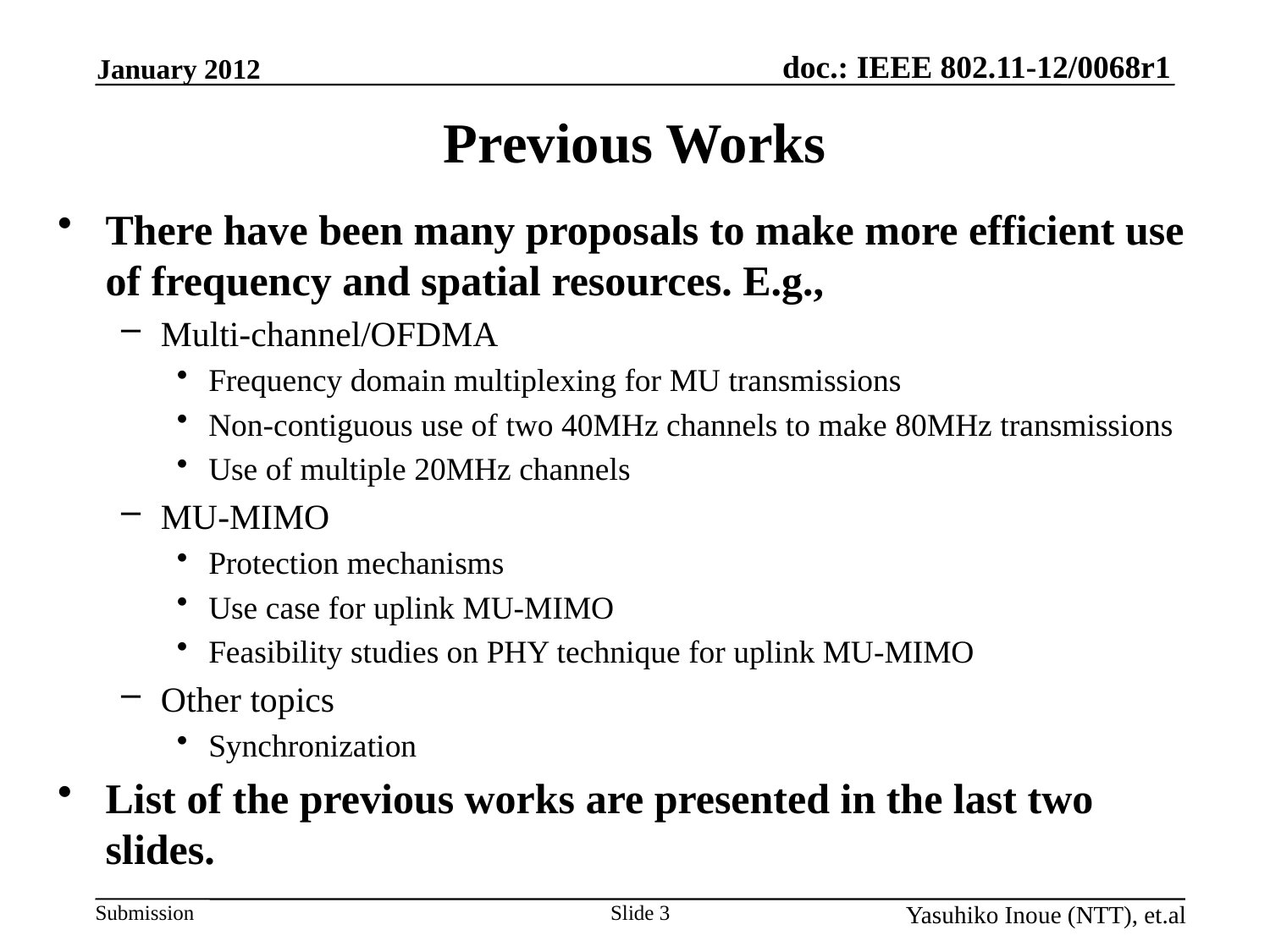

January 2012
# Previous Works
There have been many proposals to make more efficient use of frequency and spatial resources. E.g.,
Multi-channel/OFDMA
Frequency domain multiplexing for MU transmissions
Non-contiguous use of two 40MHz channels to make 80MHz transmissions
Use of multiple 20MHz channels
MU-MIMO
Protection mechanisms
Use case for uplink MU-MIMO
Feasibility studies on PHY technique for uplink MU-MIMO
Other topics
Synchronization
List of the previous works are presented in the last two slides.
Yasuhiko Inoue (NTT), et.al
Slide 3